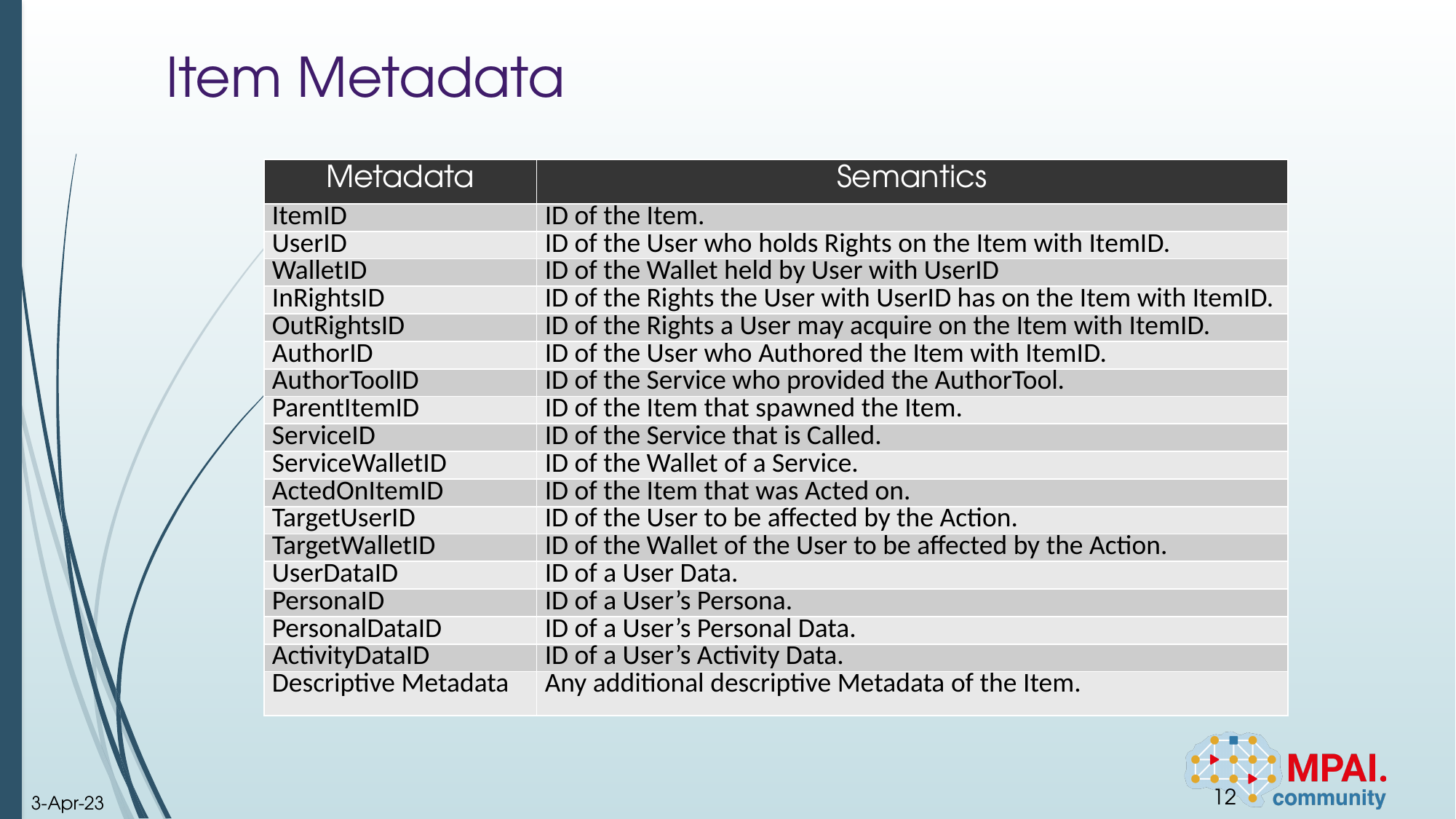

# Item Metadata
| Metadata | Semantics |
| --- | --- |
| ItemID | ID of the Item. |
| UserID | ID of the User who holds Rights on the Item with ItemID. |
| WalletID | ID of the Wallet held by User with UserID |
| InRightsID | ID of the Rights the User with UserID has on the Item with ItemID. |
| OutRightsID | ID of the Rights a User may acquire on the Item with ItemID. |
| AuthorID | ID of the User who Authored the Item with ItemID. |
| AuthorToolID | ID of the Service who provided the AuthorTool. |
| ParentItemID | ID of the Item that spawned the Item. |
| ServiceID | ID of the Service that is Called. |
| ServiceWalletID | ID of the Wallet of a Service. |
| ActedOnItemID | ID of the Item that was Acted on. |
| TargetUserID | ID of the User to be affected by the Action. |
| TargetWalletID | ID of the Wallet of the User to be affected by the Action. |
| UserDataID | ID of a User Data. |
| PersonaID | ID of a User’s Persona. |
| PersonalDataID | ID of a User’s Personal Data. |
| ActivityDataID | ID of a User’s Activity Data. |
| Descriptive Metadata | Any additional descriptive Metadata of the Item. |
12
3-Apr-23